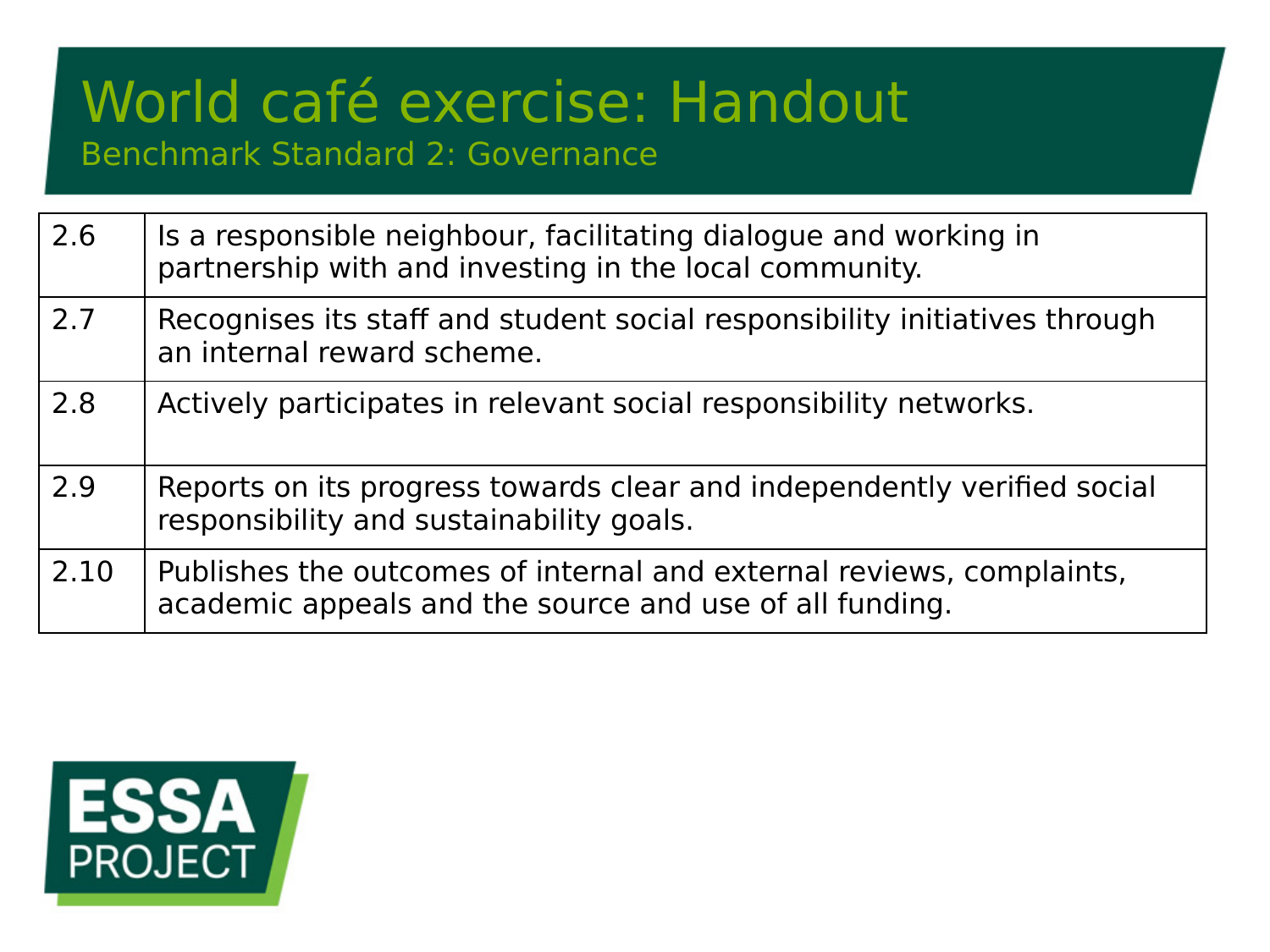

# World café exercise: Handout Benchmark Standard 2: Governance
| 2.6 | Is a responsible neighbour, facilitating dialogue and working in partnership with and investing in the local community. |
| --- | --- |
| 2.7 | Recognises its staff and student social responsibility initiatives through an internal reward scheme. |
| 2.8 | Actively participates in relevant social responsibility networks. |
| 2.9 | Reports on its progress towards clear and independently verified social responsibility and sustainability goals. |
| 2.10 | Publishes the outcomes of internal and external reviews, complaints, academic appeals and the source and use of all funding. |